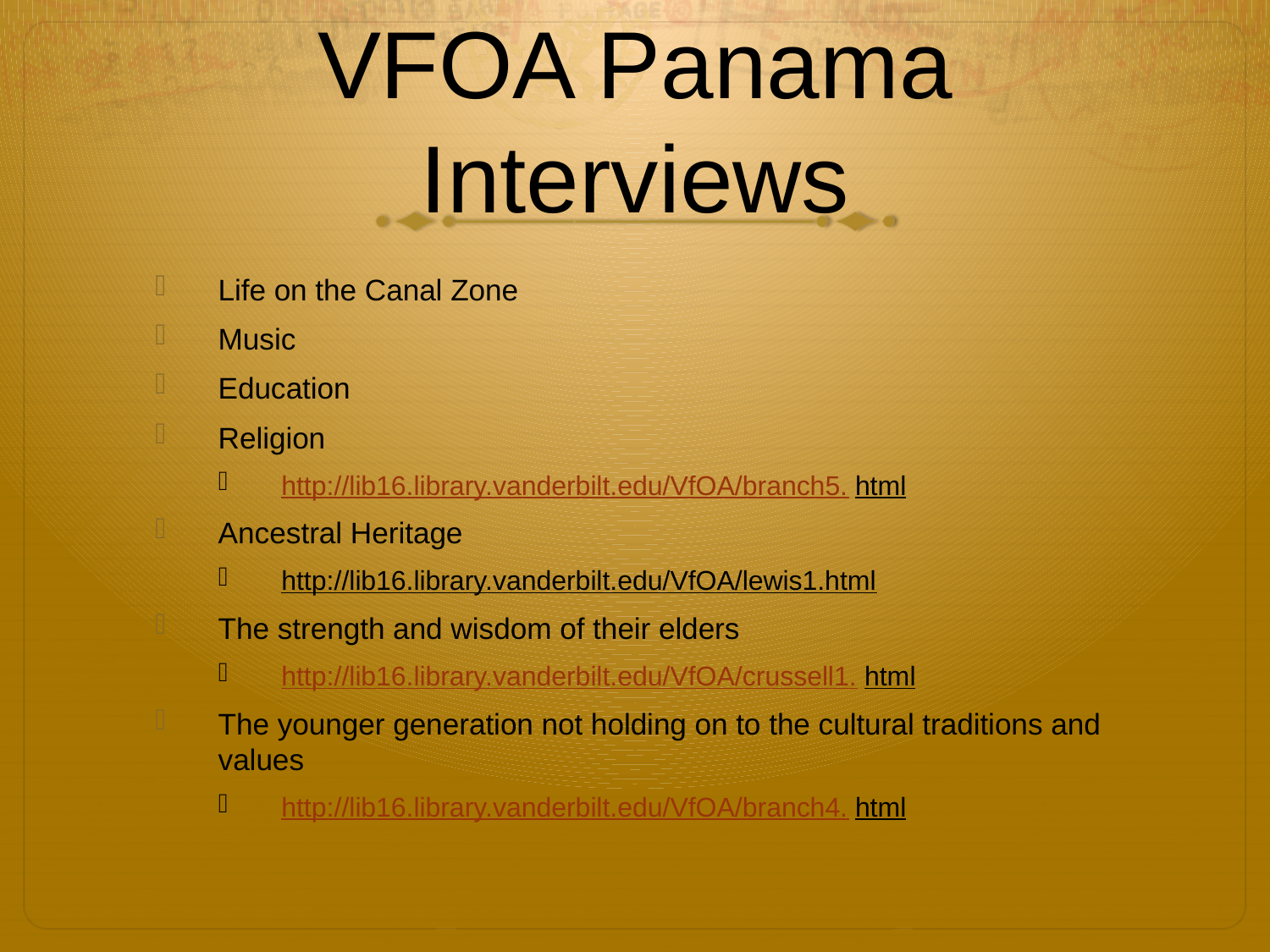

# VFOA Panama Interviews
Life on the Canal Zone
Music
Education
Religion
http://lib16.library.vanderbilt.edu/VfOA/branch5.html
Ancestral Heritage
http://lib16.library.vanderbilt.edu/VfOA/lewis1.html
The strength and wisdom of their elders
http://lib16.library.vanderbilt.edu/VfOA/crussell1.html
The younger generation not holding on to the cultural traditions and values
http://lib16.library.vanderbilt.edu/VfOA/branch4.html